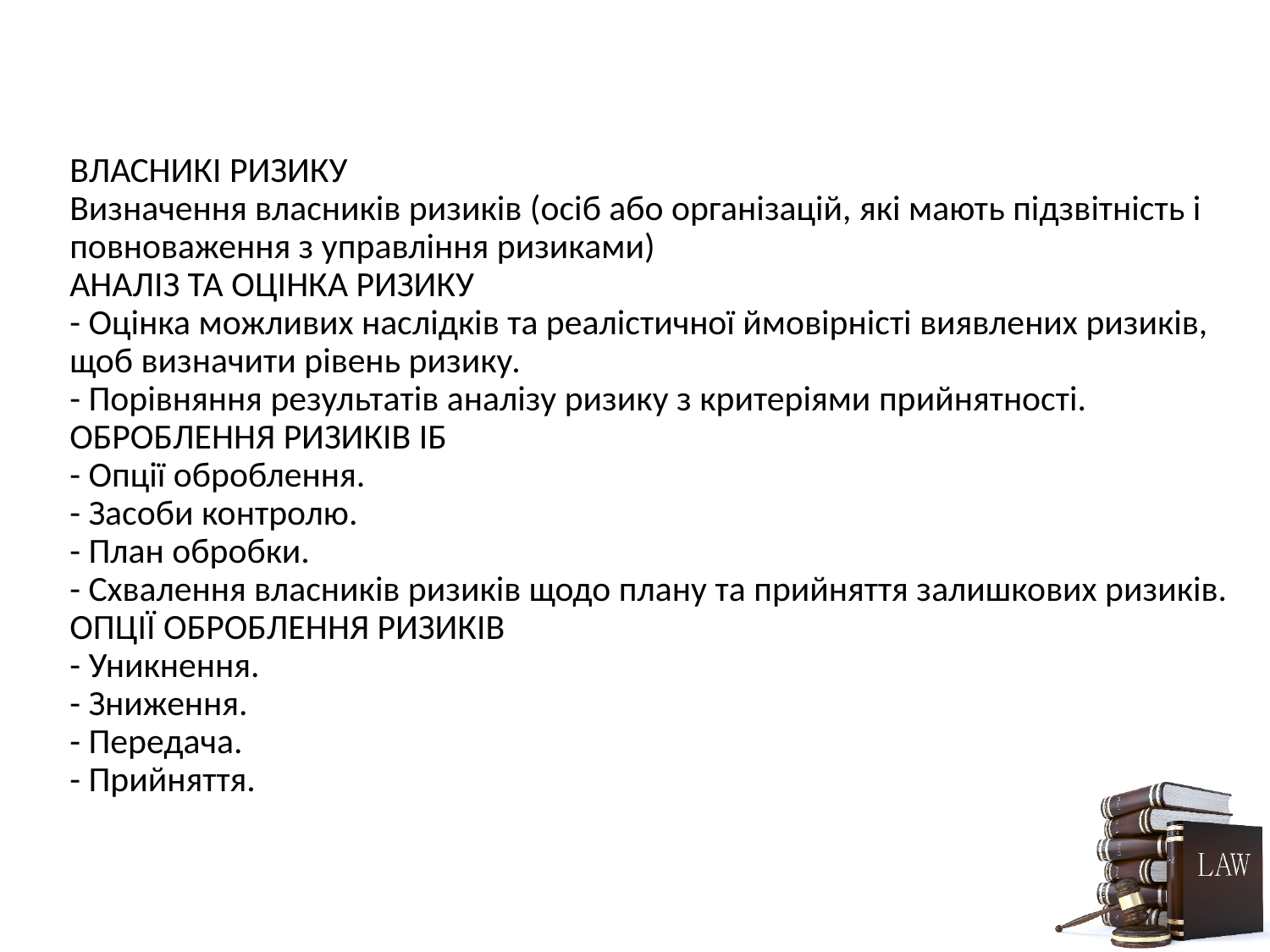

# ВЛАСНИКІ РИЗИКУ Визначення власників ризиків (осіб або організацій, які мають підзвітність і повноваження з управління ризиками) АНАЛІЗ ТА ОЦІНКА РИЗИКУ - Оцінка можливих наслідків та реалістичної ймовірністі виявлених ризиків, щоб визначити рівень ризику. - Порівняння результатів аналізу ризику з критеріями прийнятності. ОБРОБЛЕННЯ РИЗИКІВ ІБ - Опції оброблення. - Засоби контролю. - План обробки. - Схвалення власників ризиків щодо плану та прийняття залишкових ризиків. ОПЦІЇ ОБРОБЛЕННЯ РИЗИКІВ - Уникнення. - Зниження. - Передача. - Прийняття.